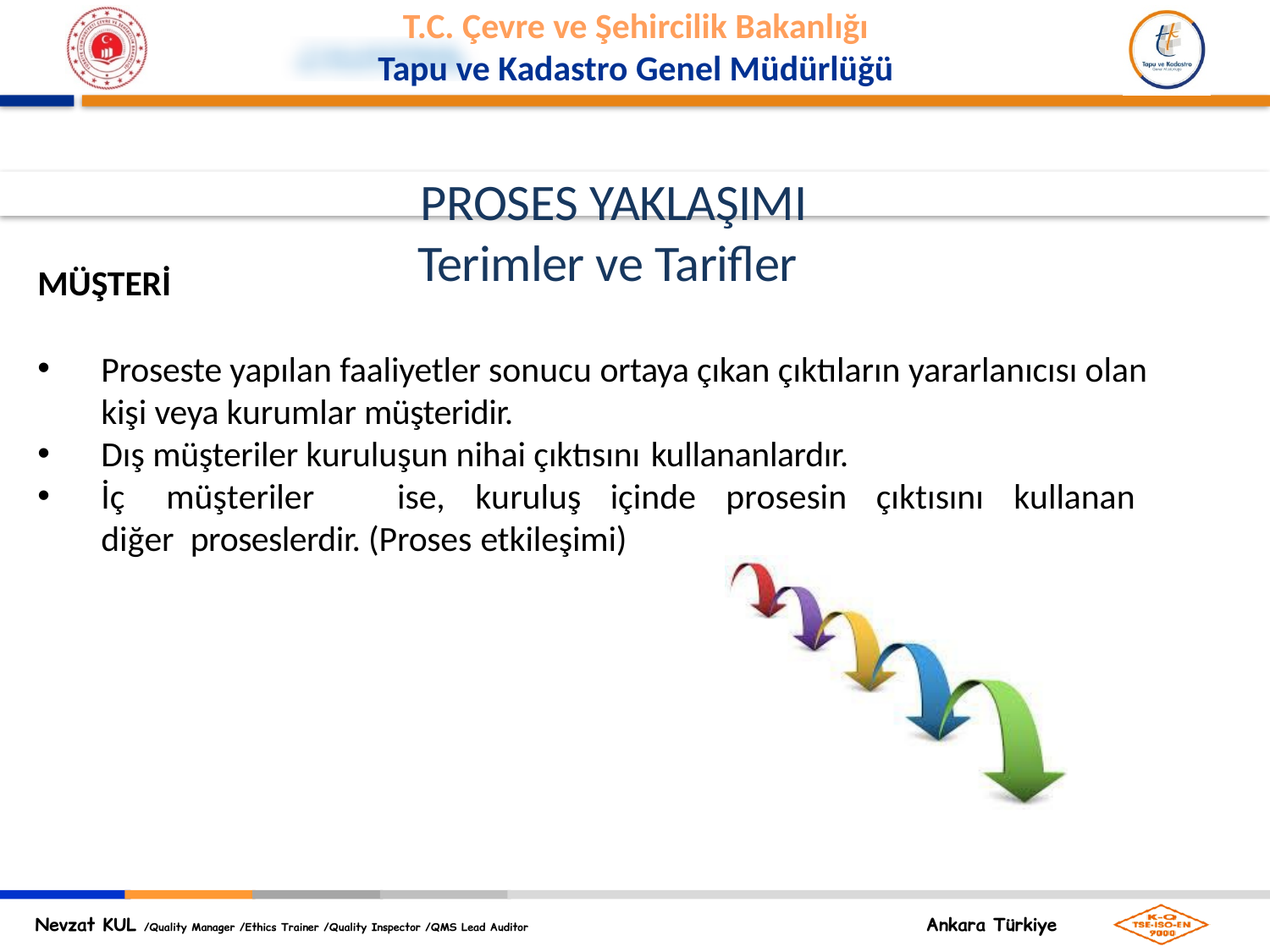

PROSES YAKLAŞIMI
Terimler ve Tarifler
MÜŞTERİ

Proseste yapılan faaliyetler sonucu ortaya çıkan çıktıların yararlanıcısı olan  kişi veya kurumlar müşteridir.
Dış müşteriler kuruluşun nihai çıktısını kullananlardır.
İç	müşteriler	ise,	kuruluş	içinde	prosesin	çıktısını	kullanan	diğer  proseslerdir. (Proses etkileşimi)